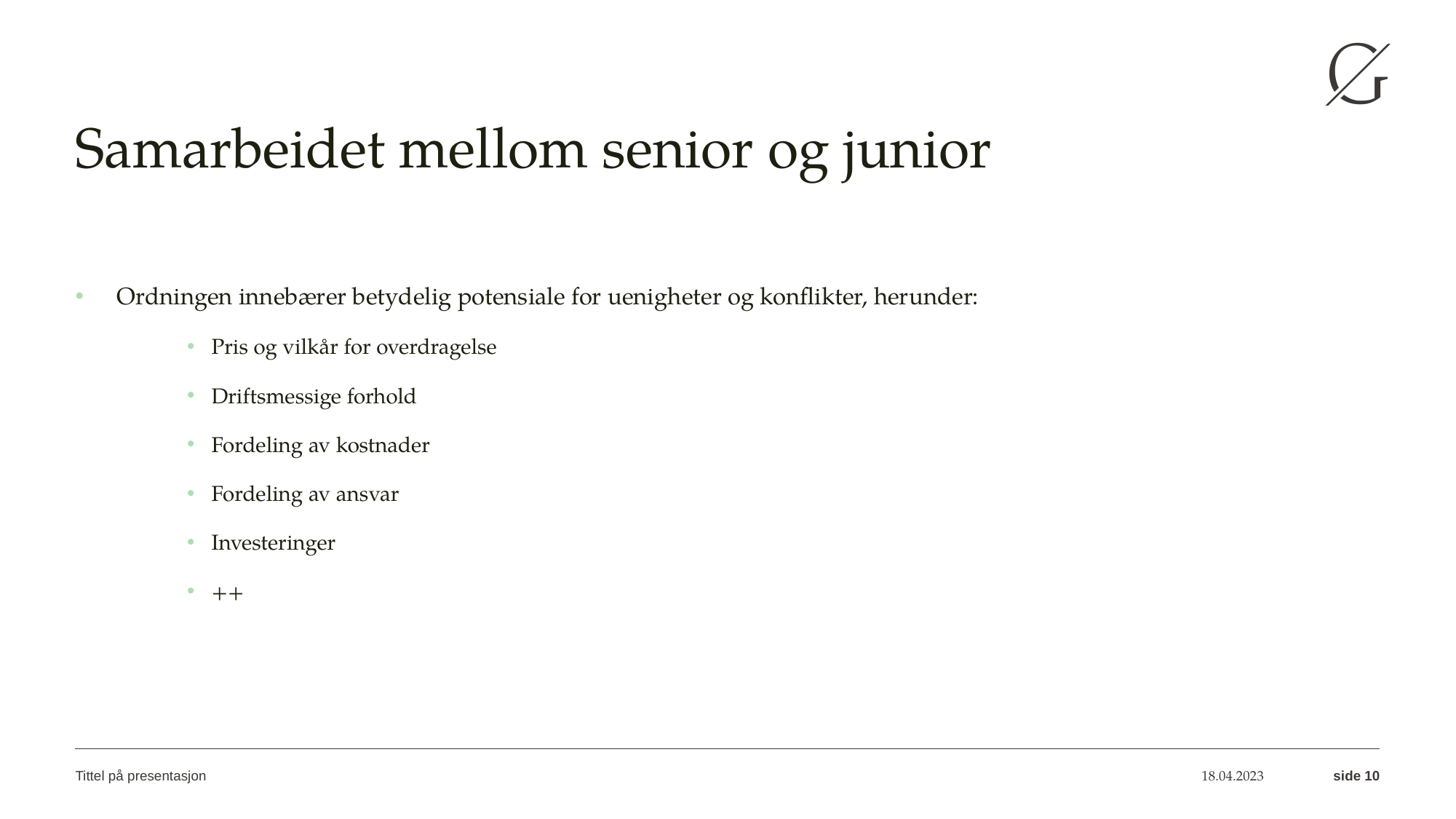

# Samarbeidet mellom senior og junior
Ordningen innebærer betydelig potensiale for uenigheter og konflikter, herunder:
Pris og vilkår for overdragelse
Driftsmessige forhold
Fordeling av kostnader
Fordeling av ansvar
Investeringer
++

Tittel på presentasjon
18.04.2023
side 10